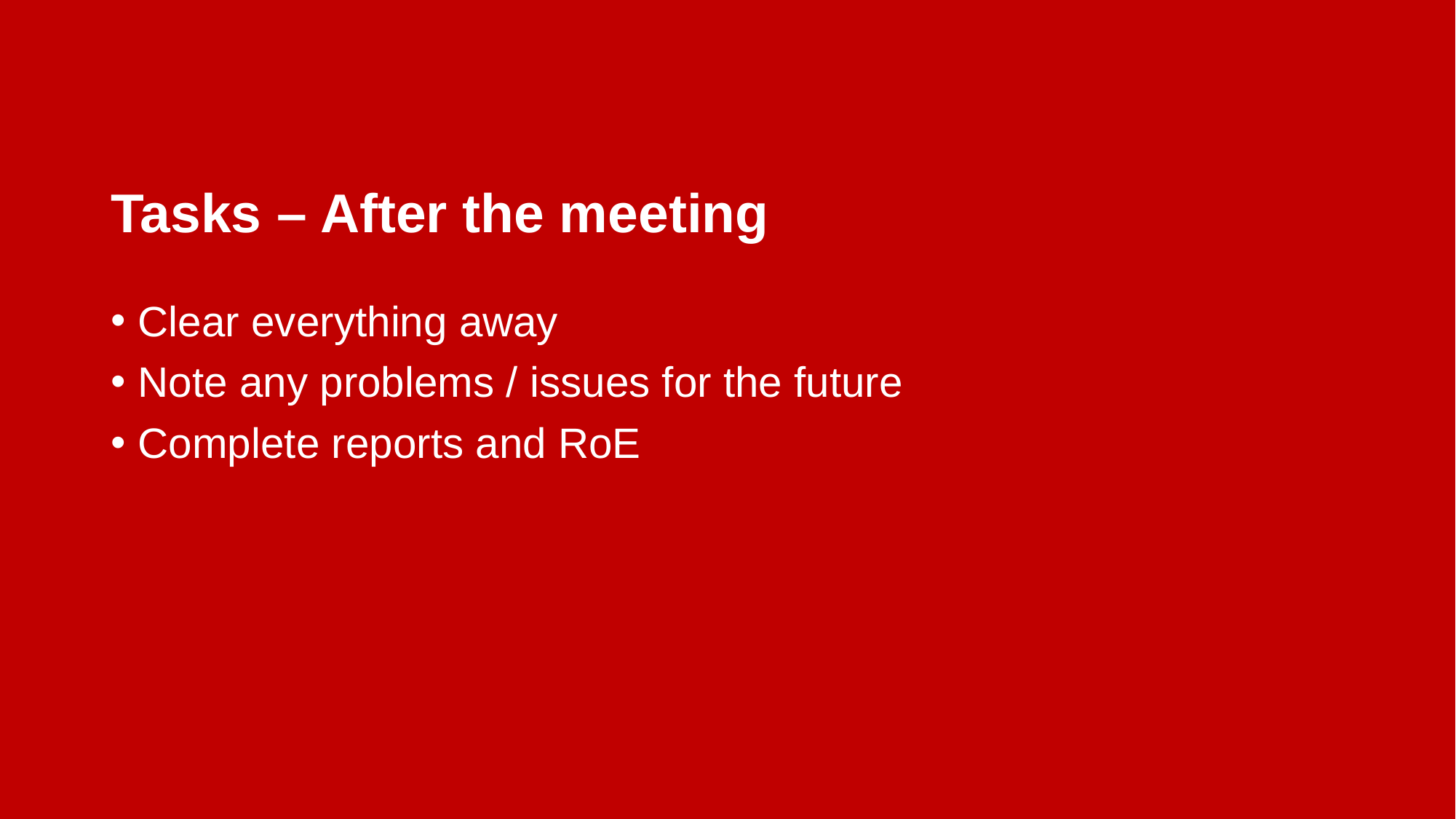

# Tasks – After the meeting
Clear everything away
Note any problems / issues for the future
Complete reports and RoE